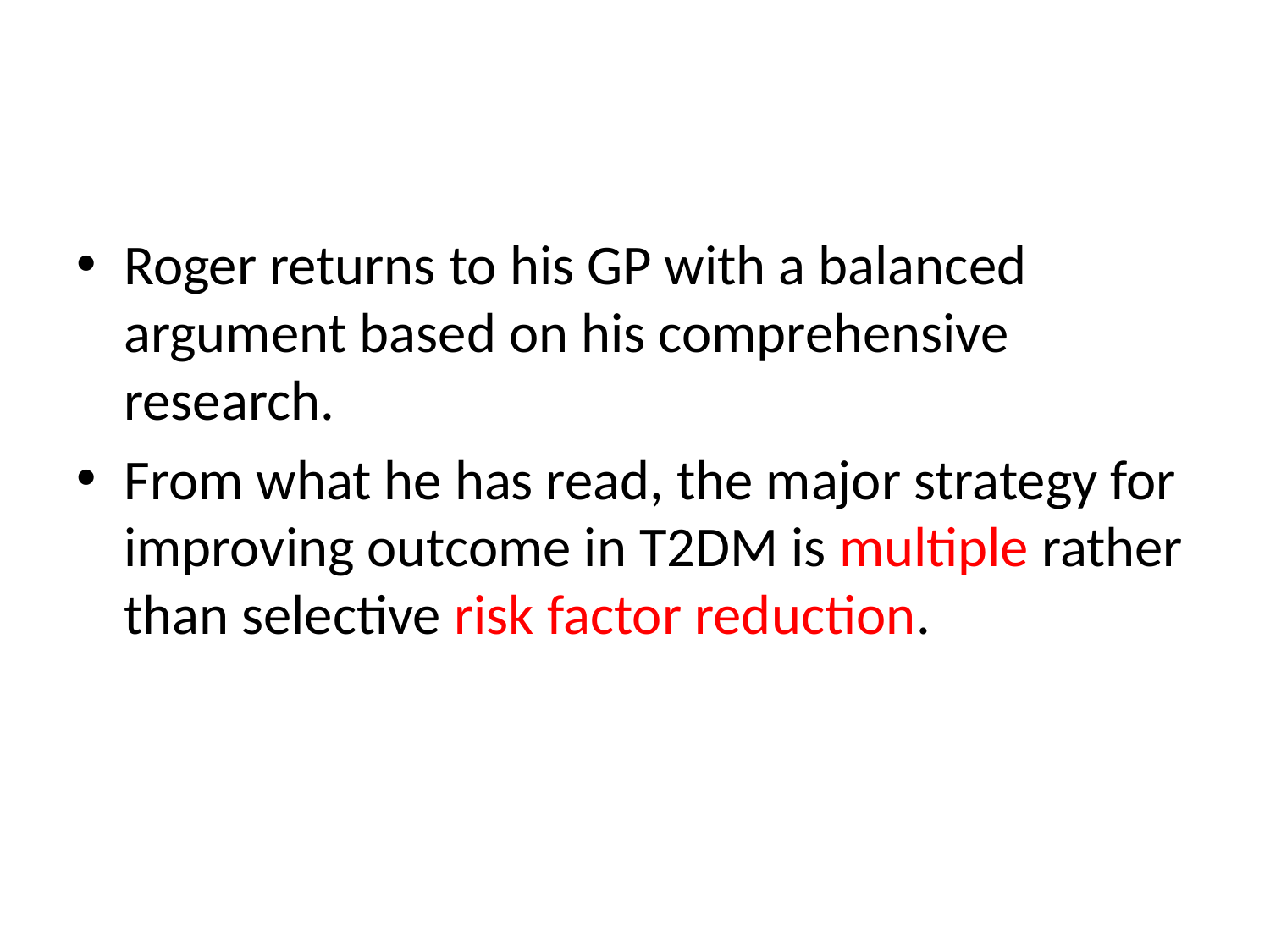

#
Roger returns to his GP with a balanced argument based on his comprehensive research.
From what he has read, the major strategy for improving outcome in T2DM is multiple rather than selective risk factor reduction.